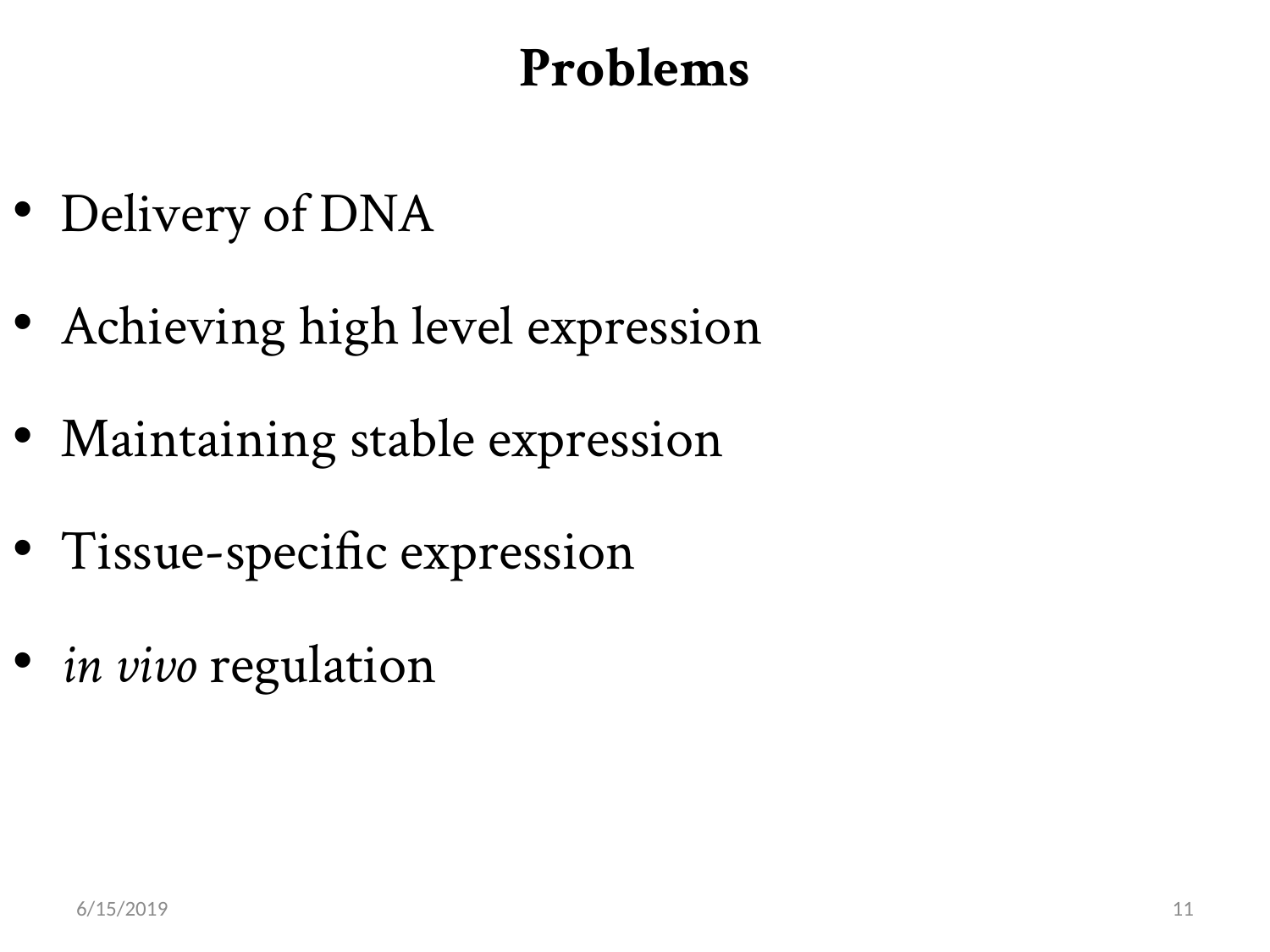

# Problems
Delivery of DNA
Achieving high level expression
Maintaining stable expression
Tissue-specific expression
in vivo regulation
6/15/2019
11